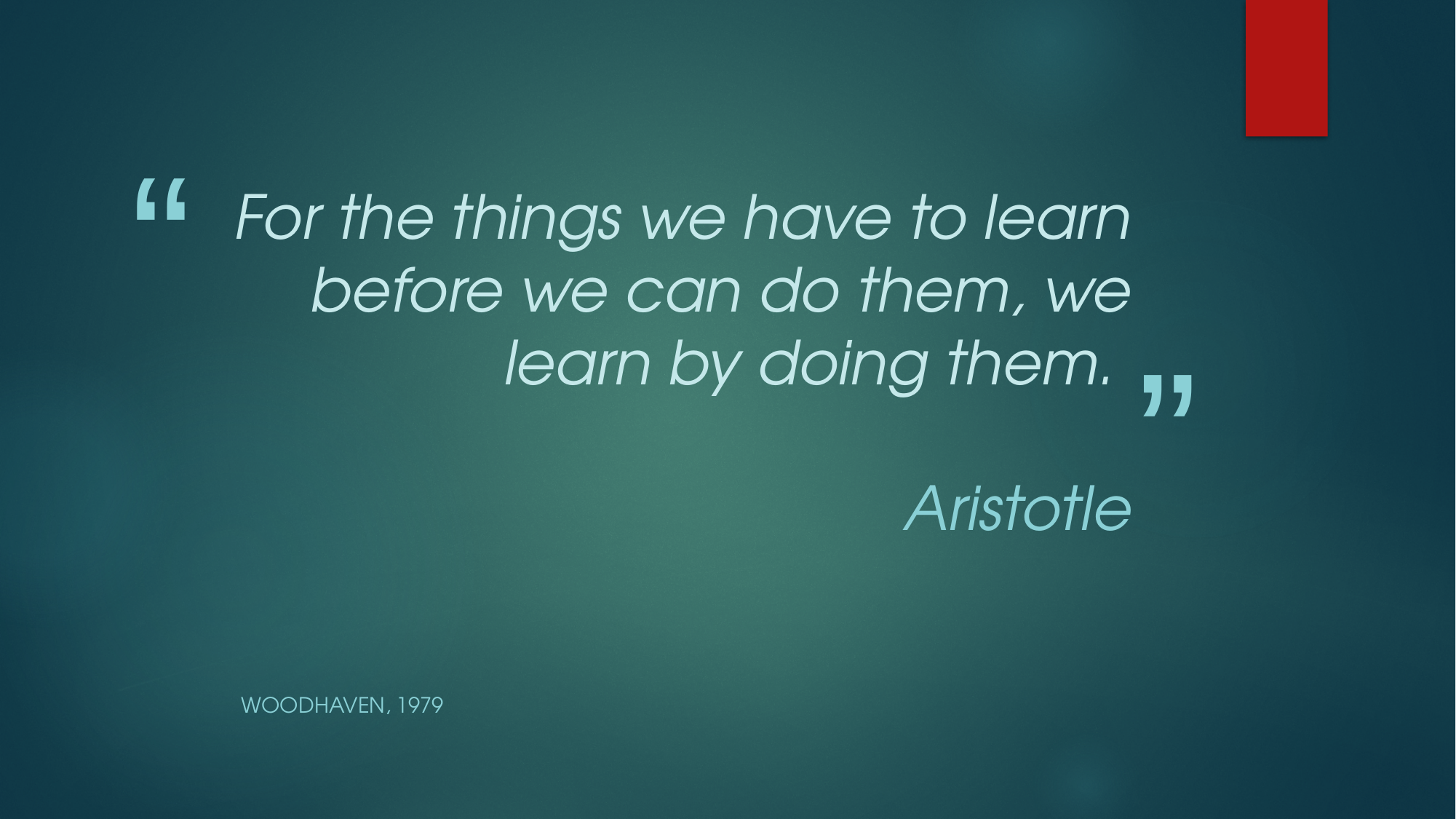

# For the things we have to learn before we can do them, we learn by doing them. Aristotle

Woodhaven, 1979